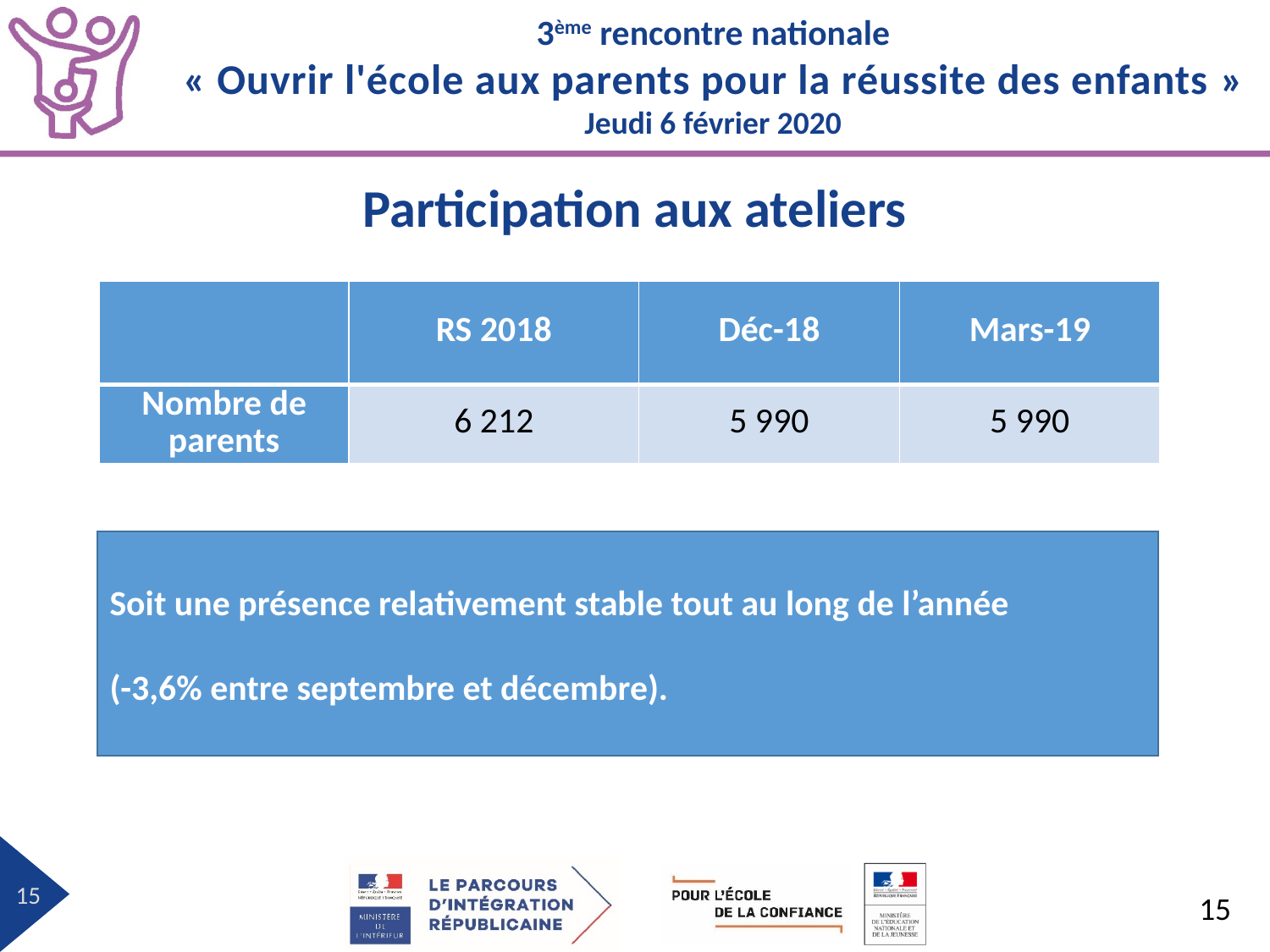

# Participation aux ateliers
|  | RS 2018 | Déc-18 | Mars-19 |
| --- | --- | --- | --- |
| Nombre de parents | 6 212 | 5 990 | 5 990 |
Soit une présence relativement stable tout au long de l’année

(-3,6% entre septembre et décembre).
15